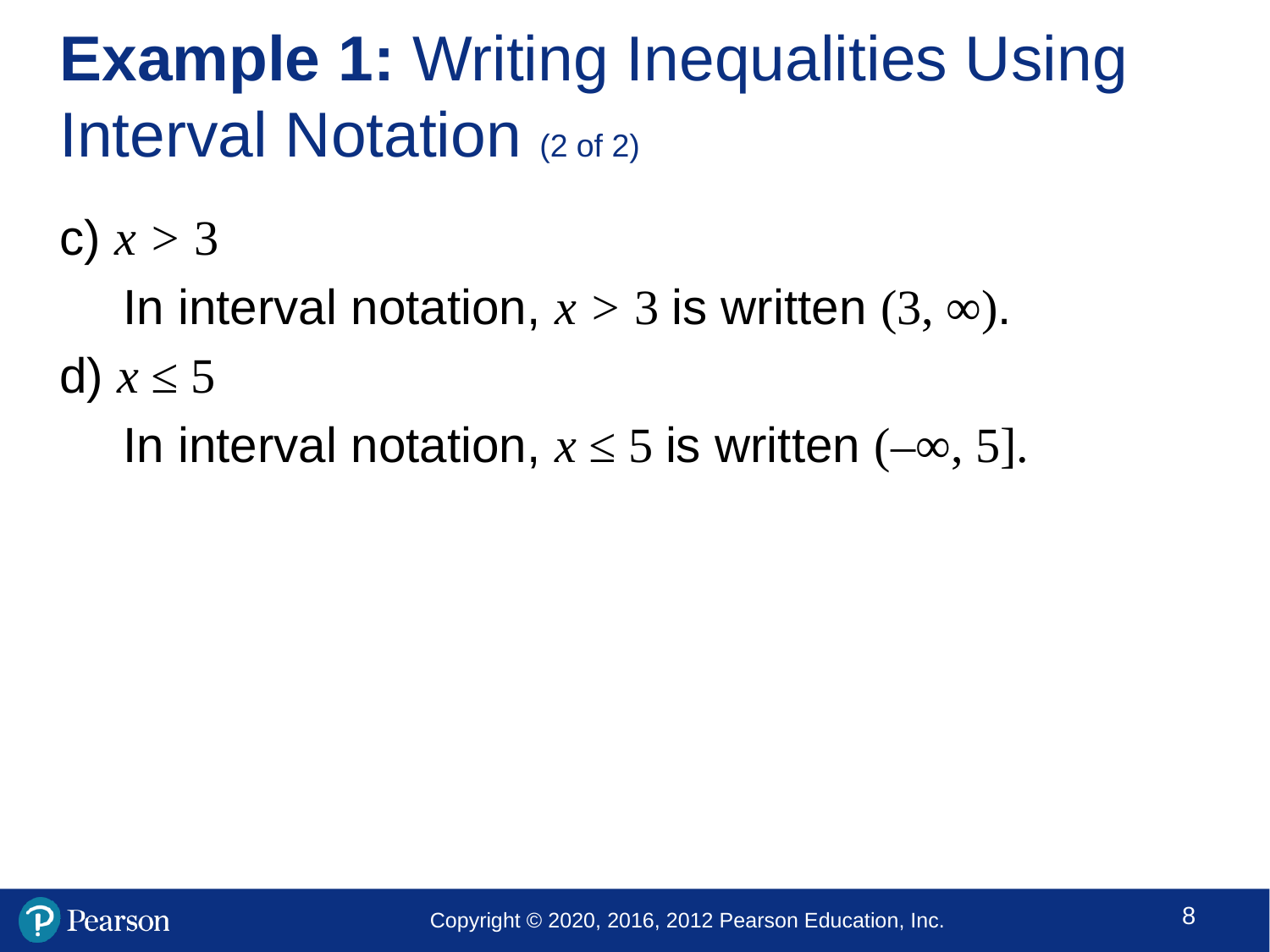

# Example 1: Writing Inequalities Using Interval Notation (2 of 2)
c) x > 3
In interval notation, x > 3 is written (3, ∞).
d) x ≤ 5
In interval notation, x ≤ 5 is written (–∞, 5].